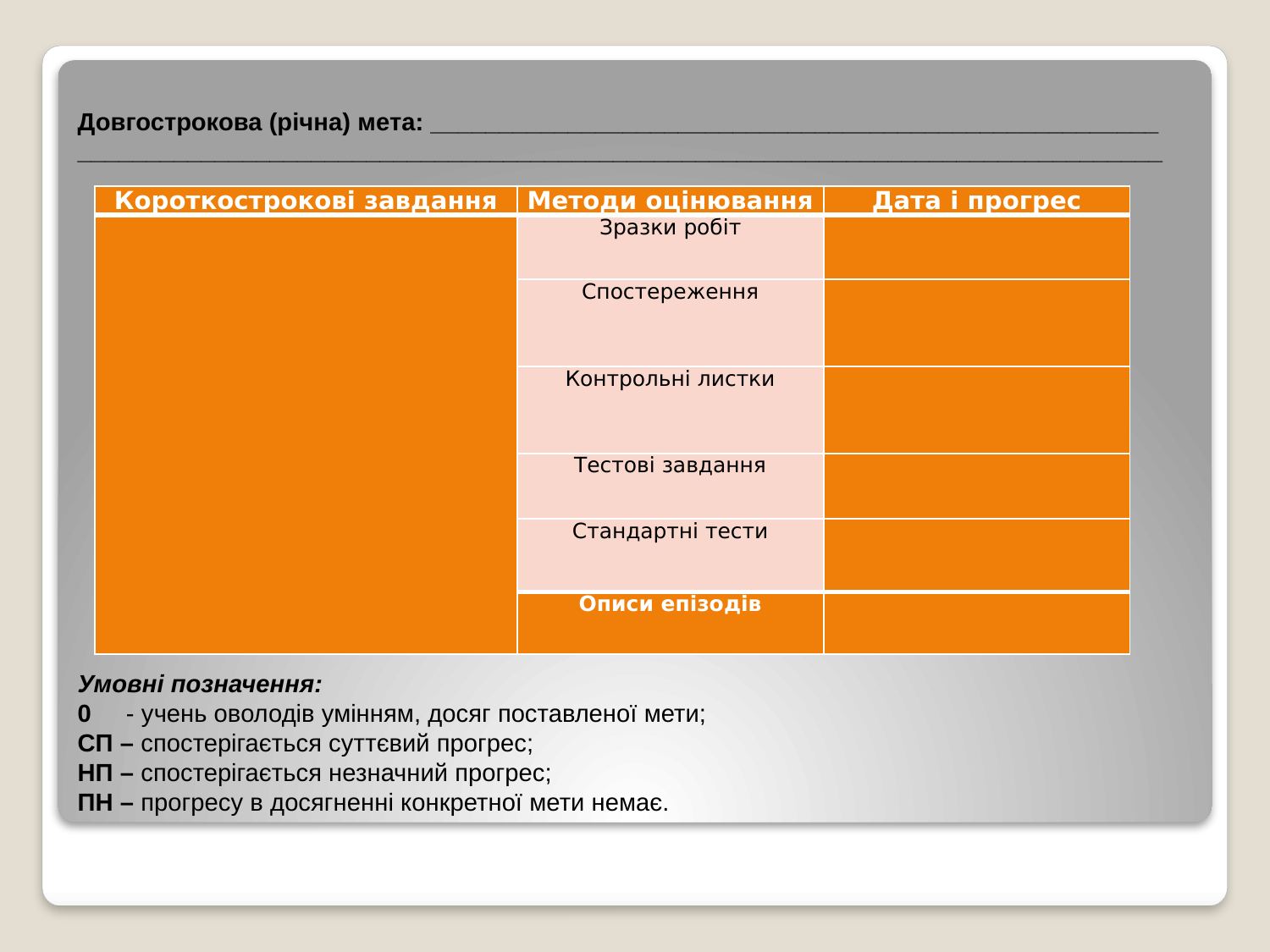

Довгострокова (річна) мета: _____________________________________________________
_______________________________________________________________________________

Умовні позначення:
0     - учень оволодів умінням, досяг поставленої мети;
СП – спостерігається суттєвий прогрес;
НП – спостерігається незначний прогрес;
ПН – прогресу в досягненні конкретної мети немає.
| Короткострокові завдання | Методи оцінювання | Дата і прогрес |
| --- | --- | --- |
|  | Зразки робіт |  |
|  | Спостереження |  |
|  | Контрольні листки |  |
|  | Тестові завдання |  |
|  | Стандартні тести |  |
|  | Описи епізодів |  |